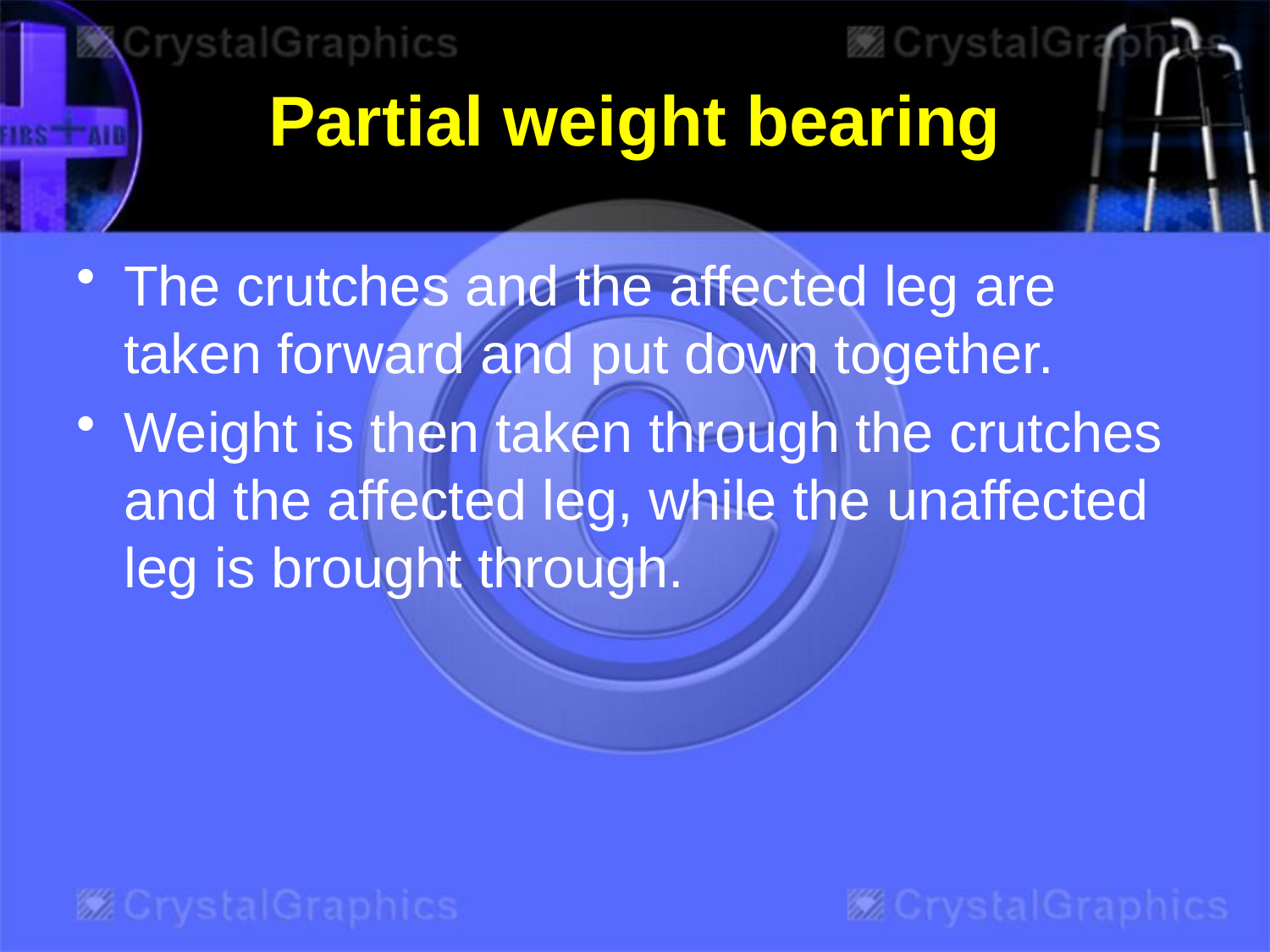

# Partial weight bearing
The crutches and the affected leg are taken forward and put down together.
Weight is then taken through the crutches and the affected leg, while the unaffected leg is brought through.